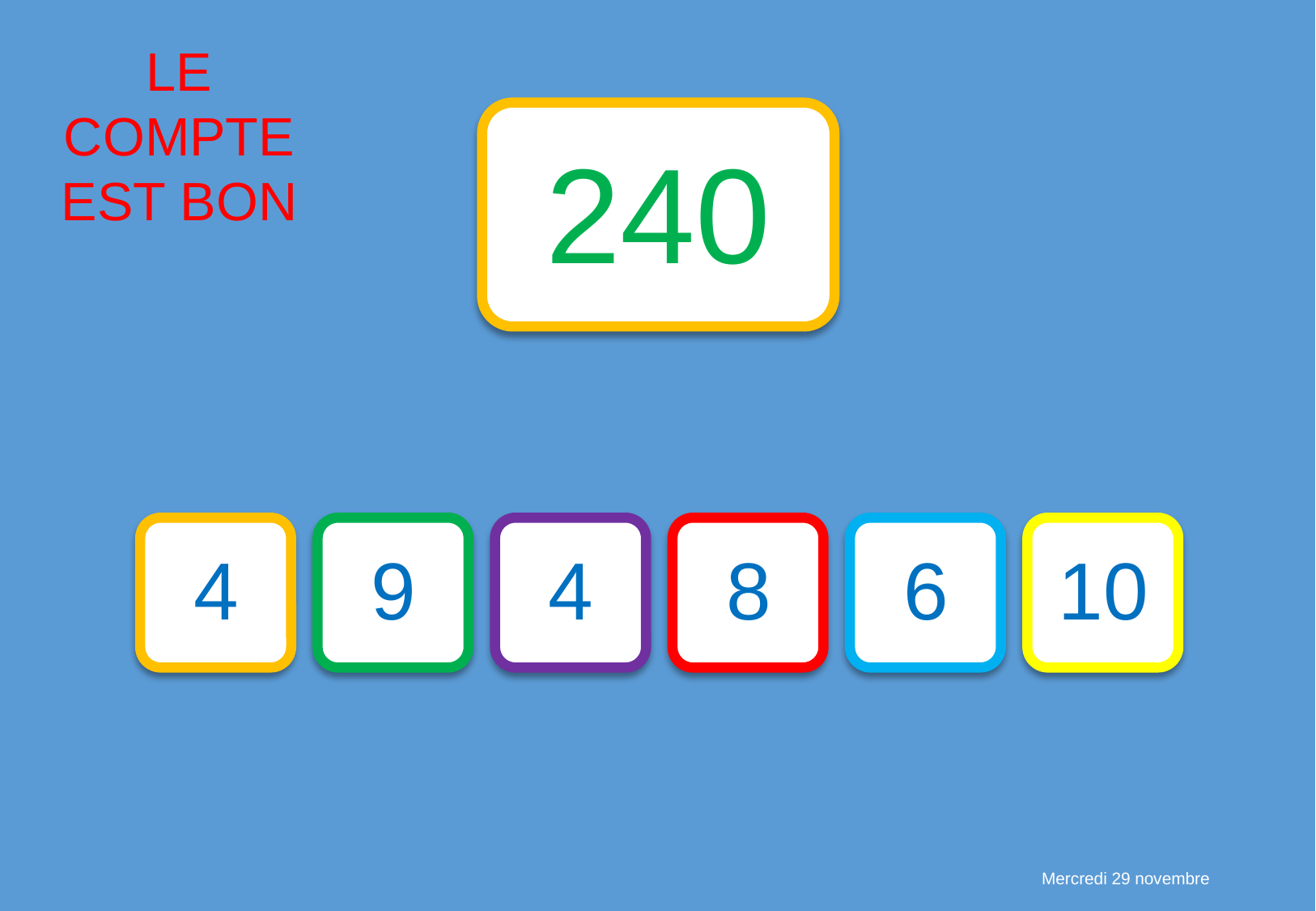

240
4
9
4
8
6
10
Mercredi 29 novembre